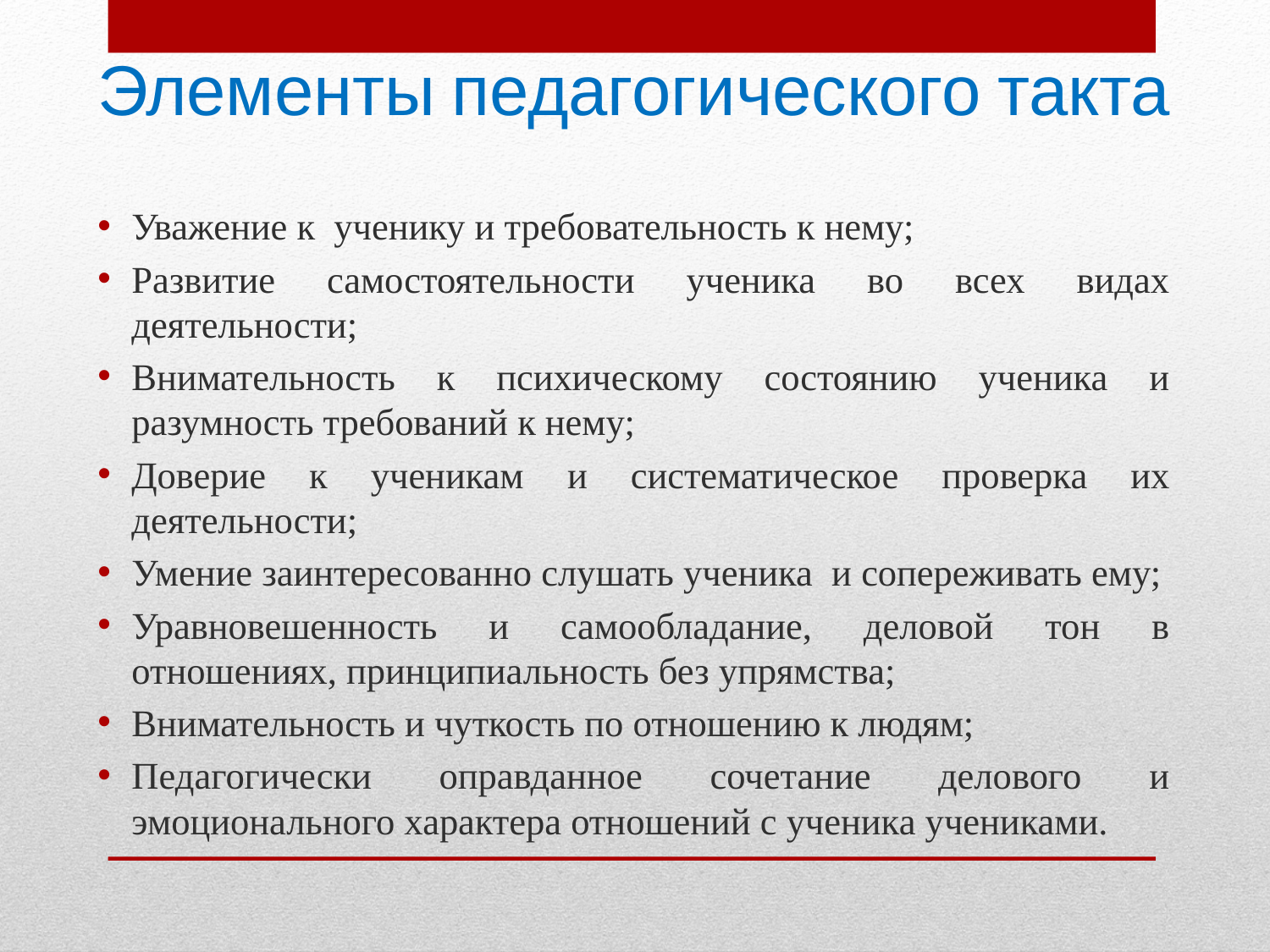

# Элементы педагогического такта
Уважение к  ученику и требовательность к нему;
Развитие самостоятельности ученика во всех видах деятельности;
Внимательность к психическому состоянию ученика и разумность требований к нему;
Доверие к ученикам и систематическое проверка их деятельности;
Умение заинтересованно слушать ученика  и сопереживать ему;
Уравновешенность и самообладание, деловой тон в отношениях, принципиальность без упрямства;
Внимательность и чуткость по отношению к людям;
Педагогически оправданное сочетание делового и эмоционального характера отношений с ученика учениками.